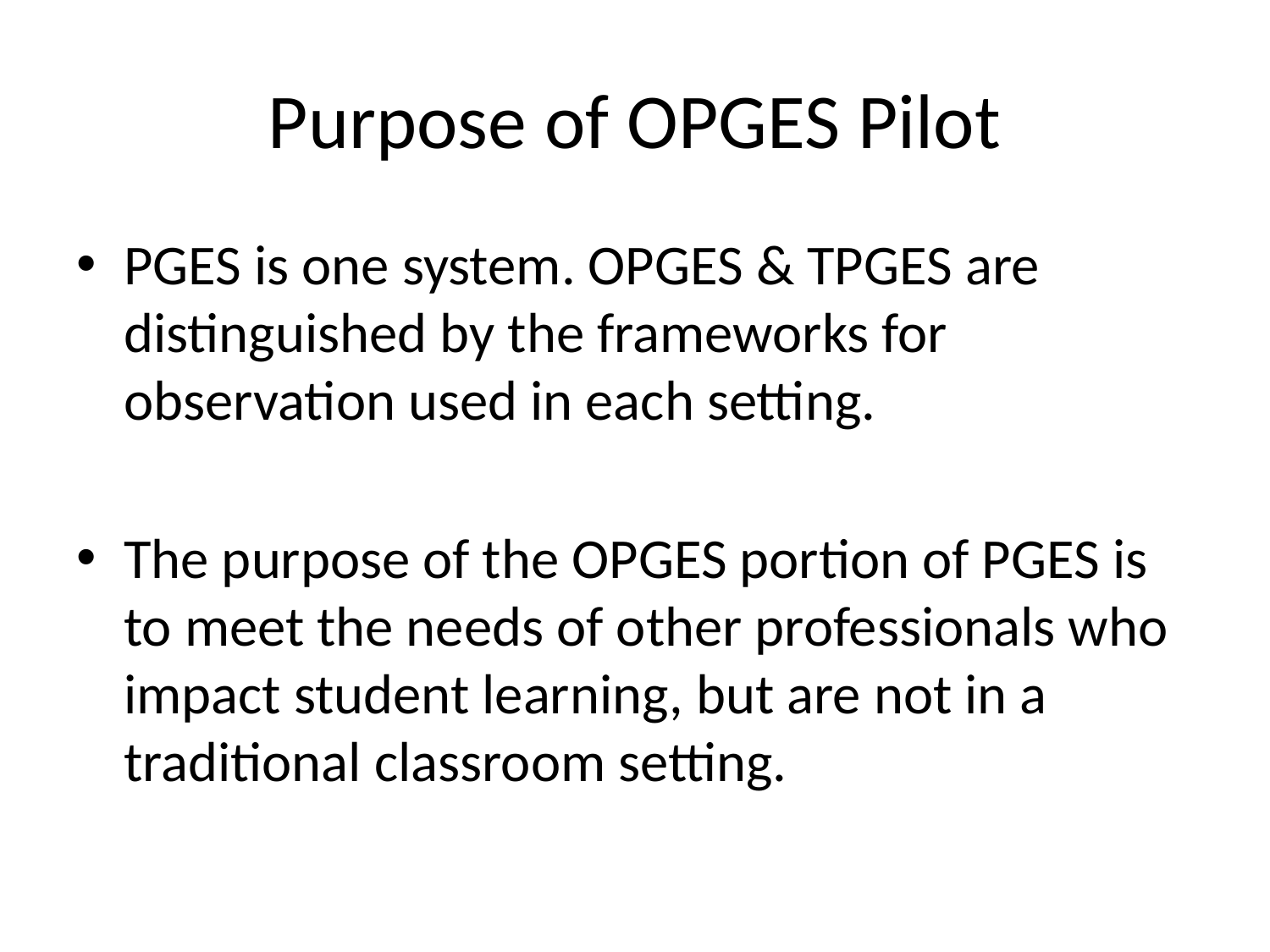

# Purpose of OPGES Pilot
PGES is one system. OPGES & TPGES are distinguished by the frameworks for observation used in each setting.

The purpose of the OPGES portion of PGES is to meet the needs of other professionals who impact student learning, but are not in a traditional classroom setting.